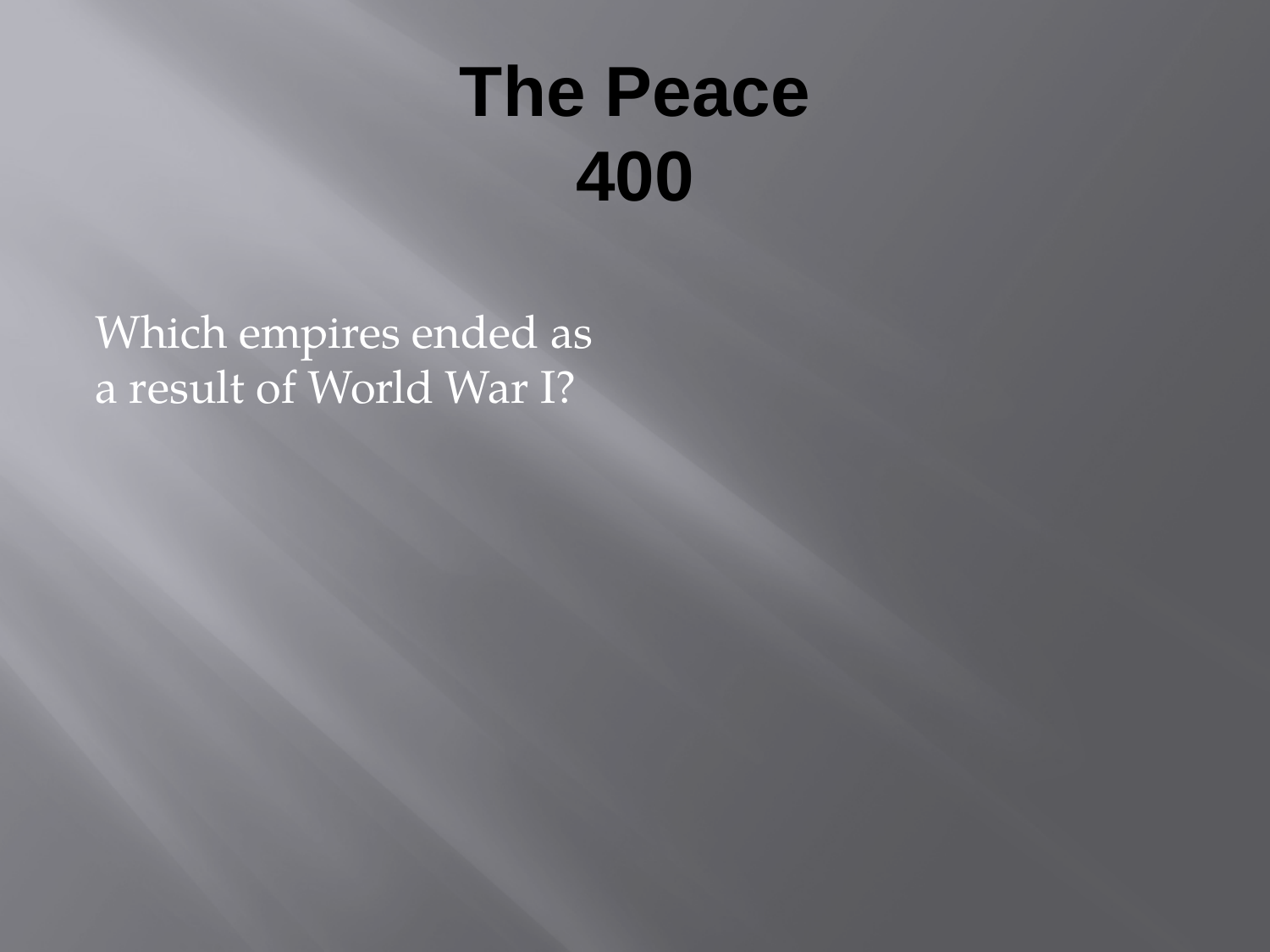

# The Peace 400
Which empires ended as a result of World War I?